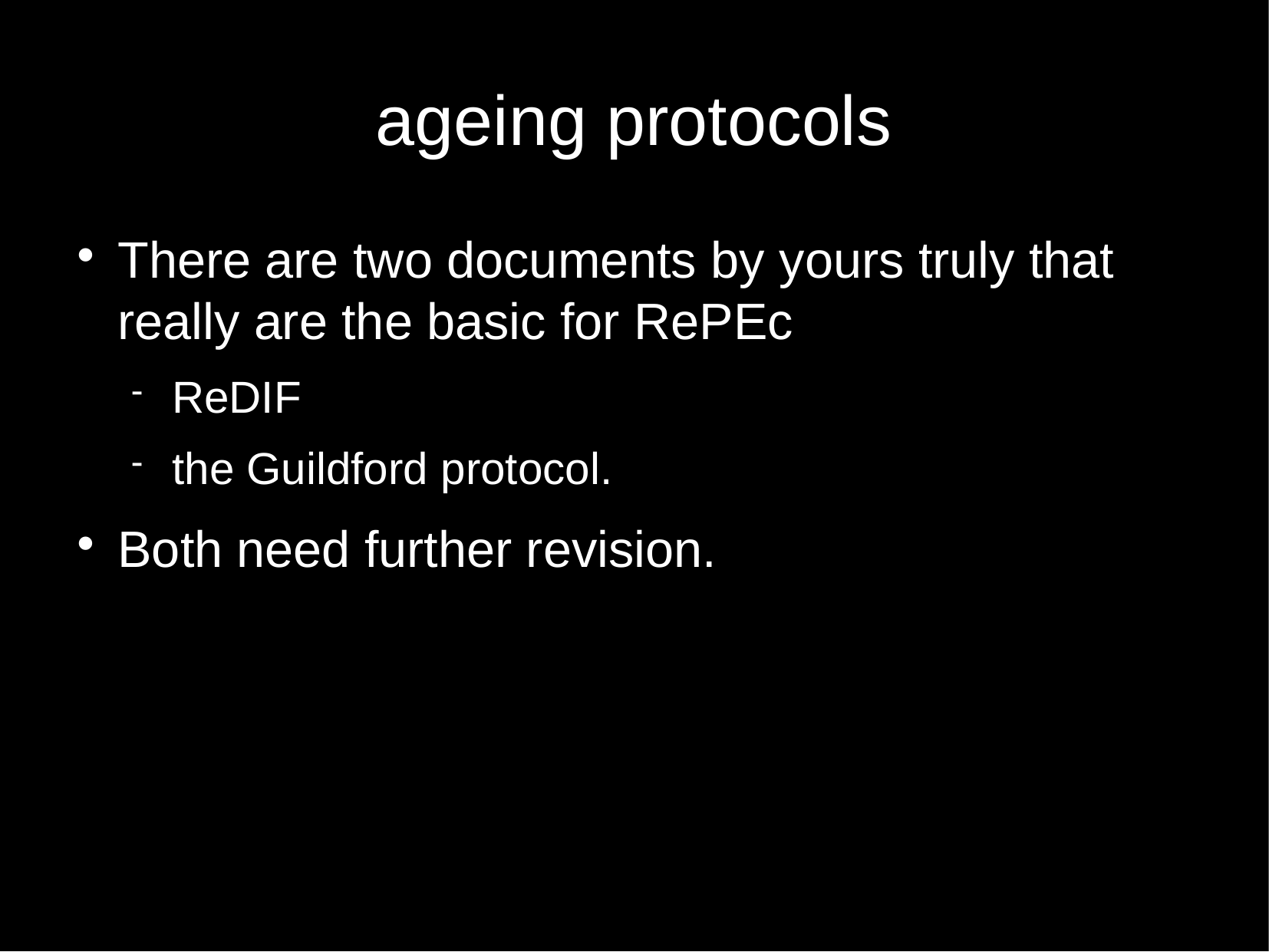

ageing protocols
There are two documents by yours truly that really are the basic for RePEc
ReDIF
the Guildford protocol.
Both need further revision.